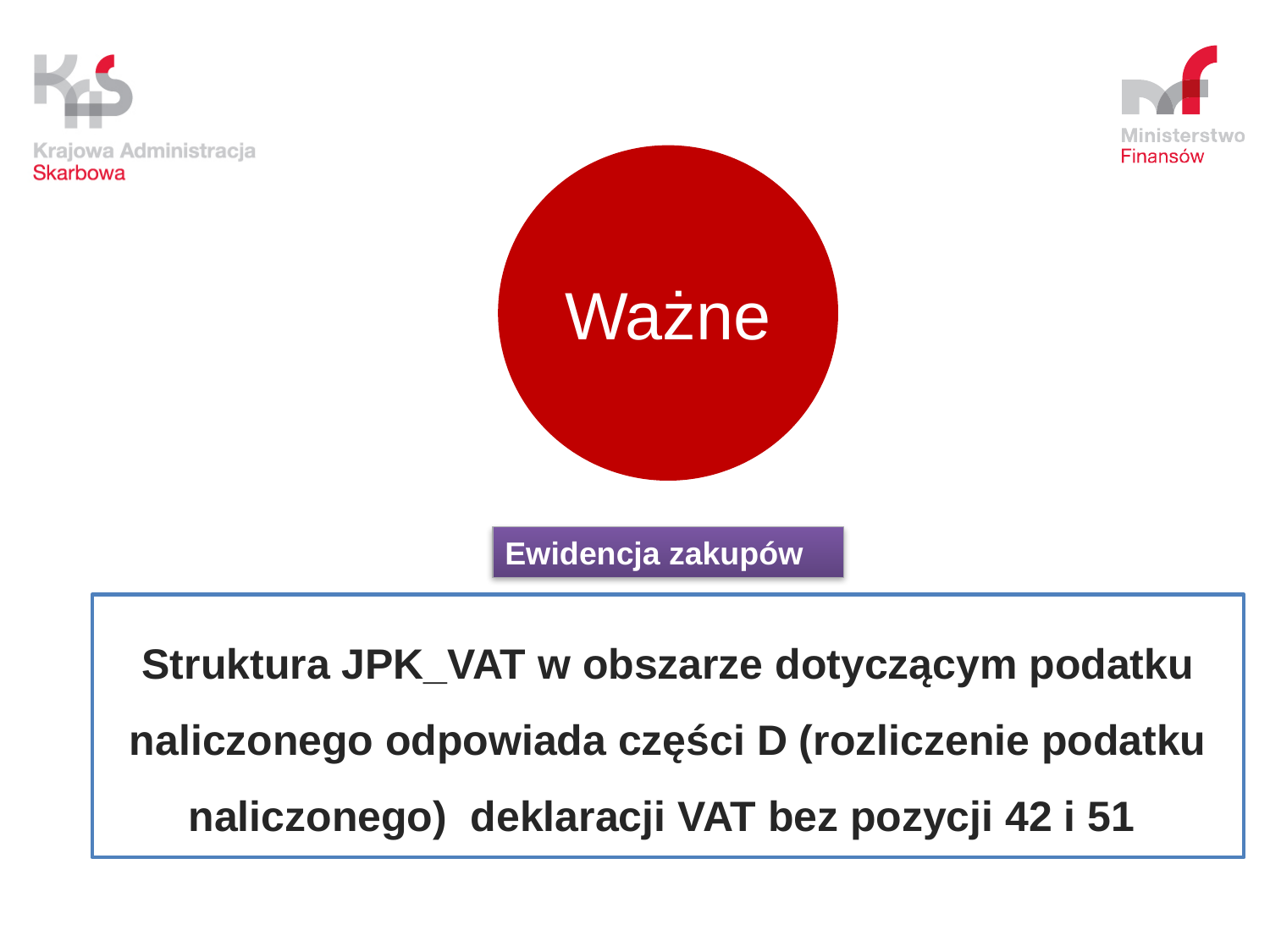

Ważne
Ewidencja zakupów
Struktura JPK_VAT w obszarze dotyczącym podatku naliczonego odpowiada części D (rozliczenie podatku naliczonego)  deklaracji VAT bez pozycji 42 i 51